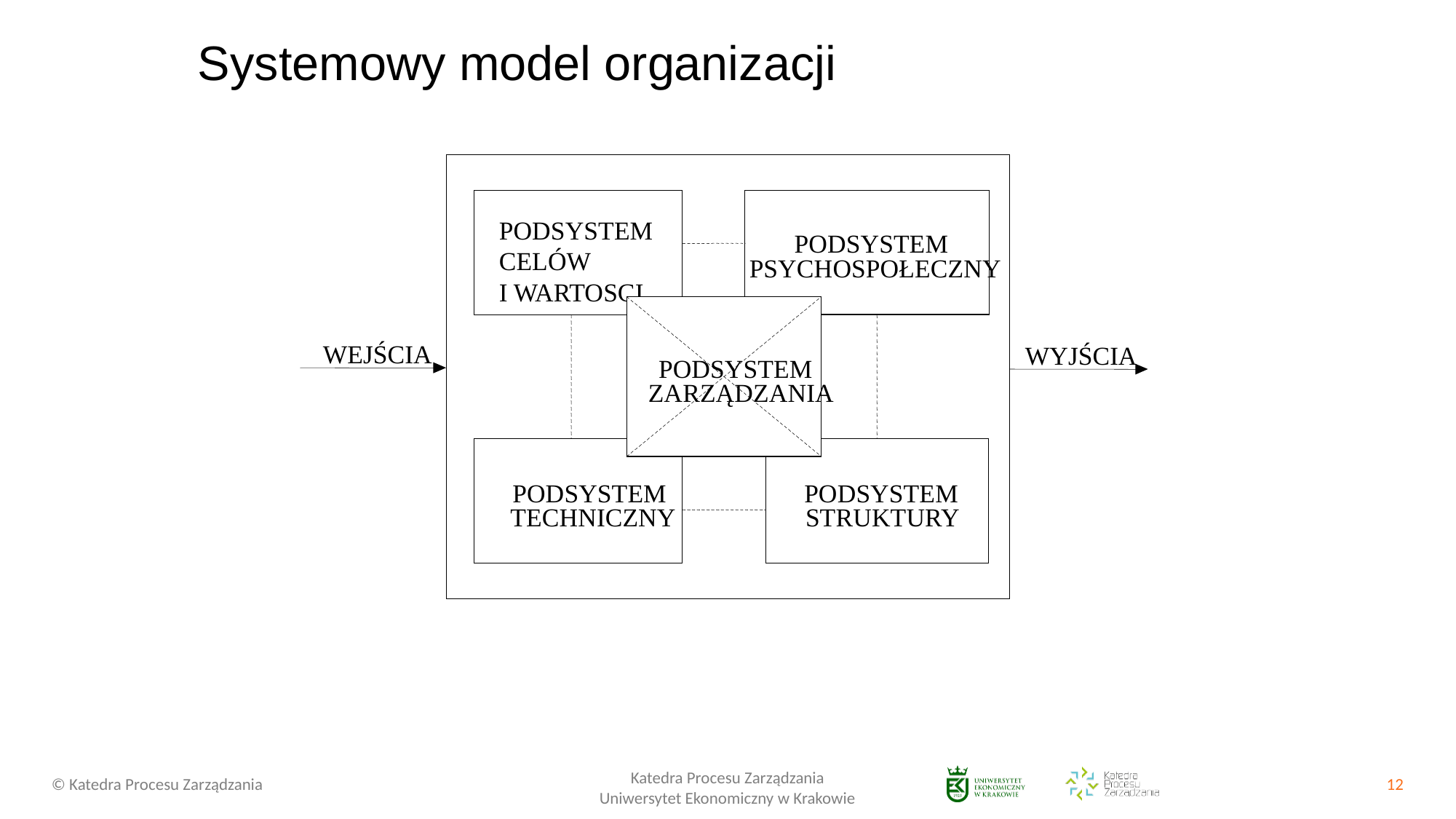

Systemowy model organizacji

PODSYSTEM
CELÓW
I WARTOSCI
PODSYSTEM

PSYCHOSPOŁECZNY

WEJŚCIA

WYJŚCIA

PODSYSTEM

ZARZĄDZANIA

PODSYSTEM
PODSYSTEM
TECHNICZNY
STRUKTURY